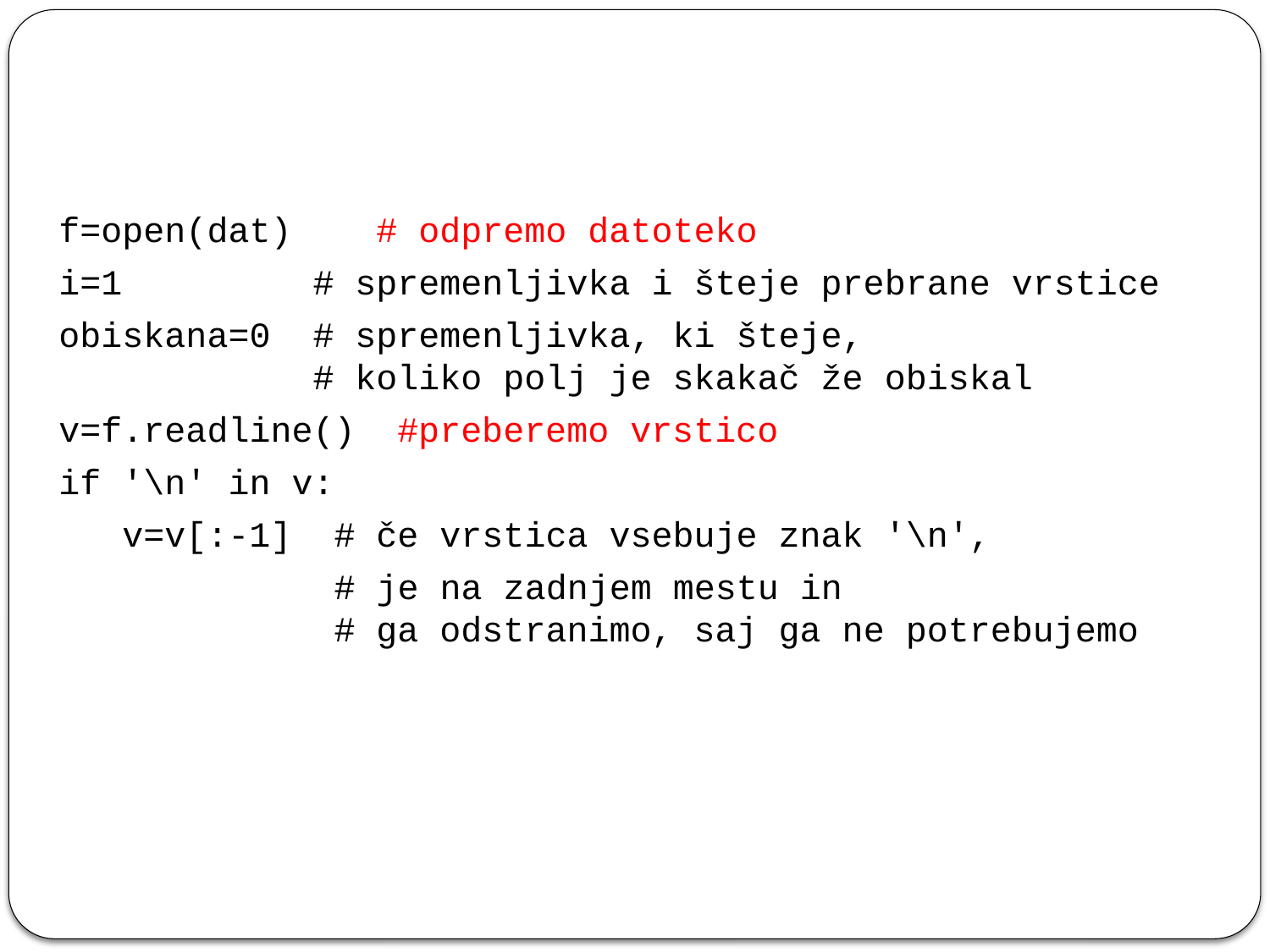

f=open(dat)    # odpremo datoteko
 i=1         # spremenljivka i šteje prebrane vrstice
 obiskana=0  # spremenljivka, ki šteje,
             # koliko polj je skakač že obiskal
 v=f.readline()  #preberemo vrstico
 if '\n' in v:
    v=v[:-1]  # če vrstica vsebuje znak '\n',
              # je na zadnjem mestu in
              # ga odstranimo, saj ga ne potrebujemo